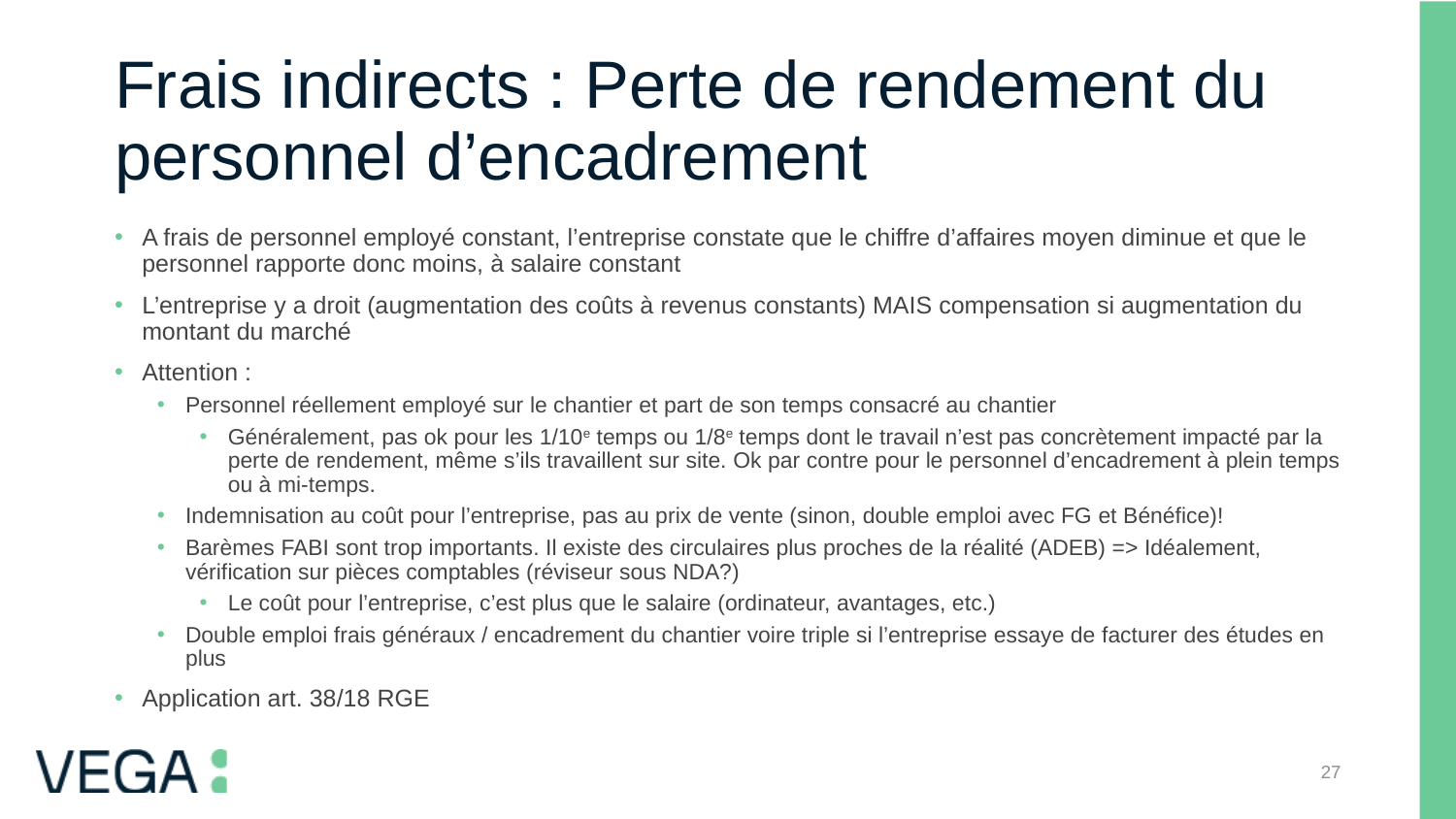

# Frais indirects : Perte de rendement du personnel d’encadrement
A frais de personnel employé constant, l’entreprise constate que le chiffre d’affaires moyen diminue et que le personnel rapporte donc moins, à salaire constant
L’entreprise y a droit (augmentation des coûts à revenus constants) MAIS compensation si augmentation du montant du marché
Attention :
Personnel réellement employé sur le chantier et part de son temps consacré au chantier
Généralement, pas ok pour les 1/10e temps ou 1/8e temps dont le travail n’est pas concrètement impacté par la perte de rendement, même s’ils travaillent sur site. Ok par contre pour le personnel d’encadrement à plein temps ou à mi-temps.
Indemnisation au coût pour l’entreprise, pas au prix de vente (sinon, double emploi avec FG et Bénéfice)!
Barèmes FABI sont trop importants. Il existe des circulaires plus proches de la réalité (ADEB) => Idéalement, vérification sur pièces comptables (réviseur sous NDA?)
Le coût pour l’entreprise, c’est plus que le salaire (ordinateur, avantages, etc.)
Double emploi frais généraux / encadrement du chantier voire triple si l’entreprise essaye de facturer des études en plus
Application art. 38/18 RGE

27